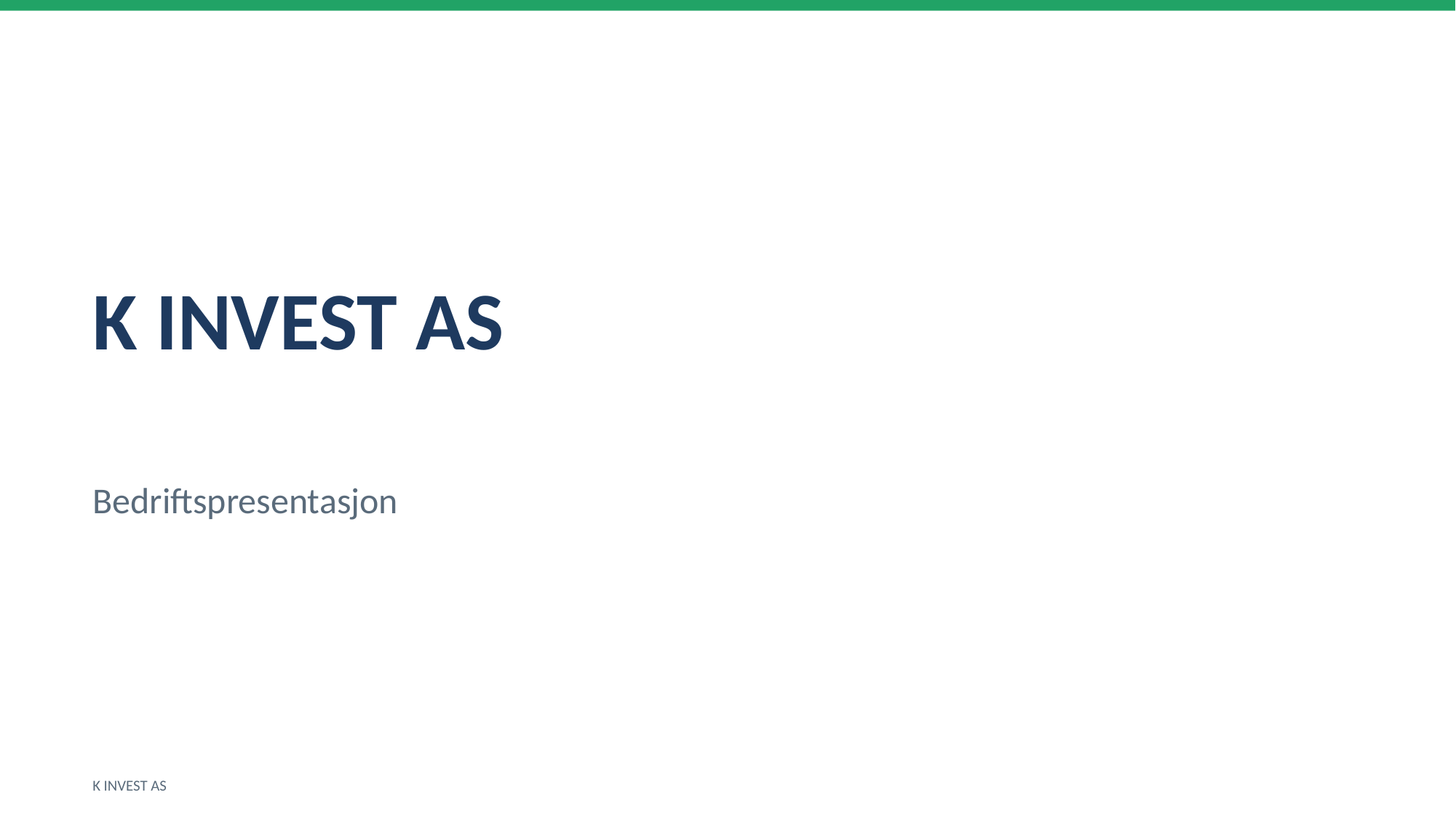

K INVEST AS
Bedriftspresentasjon
K INVEST AS